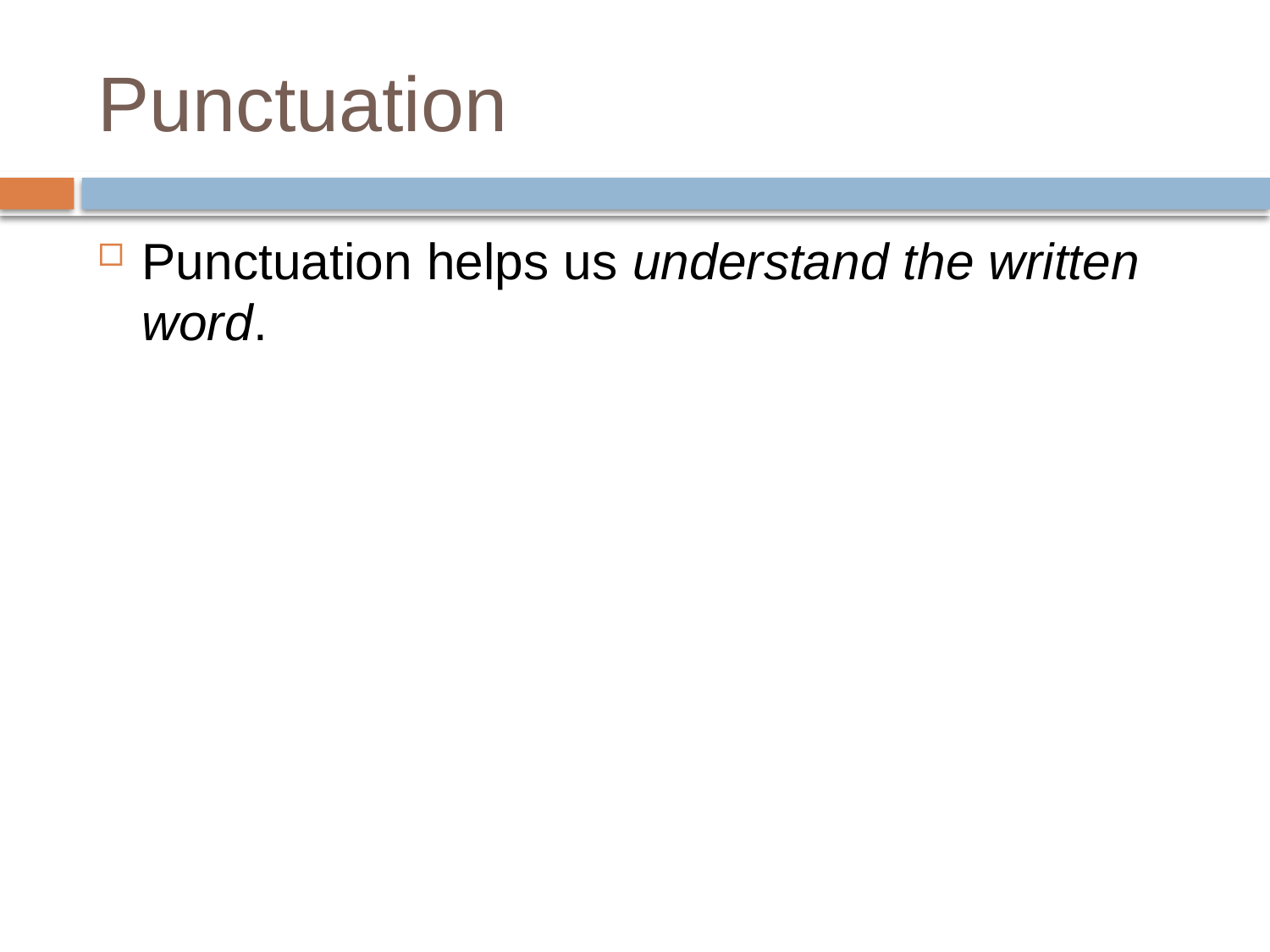

# Punctuation
Punctuation helps us understand the written word.